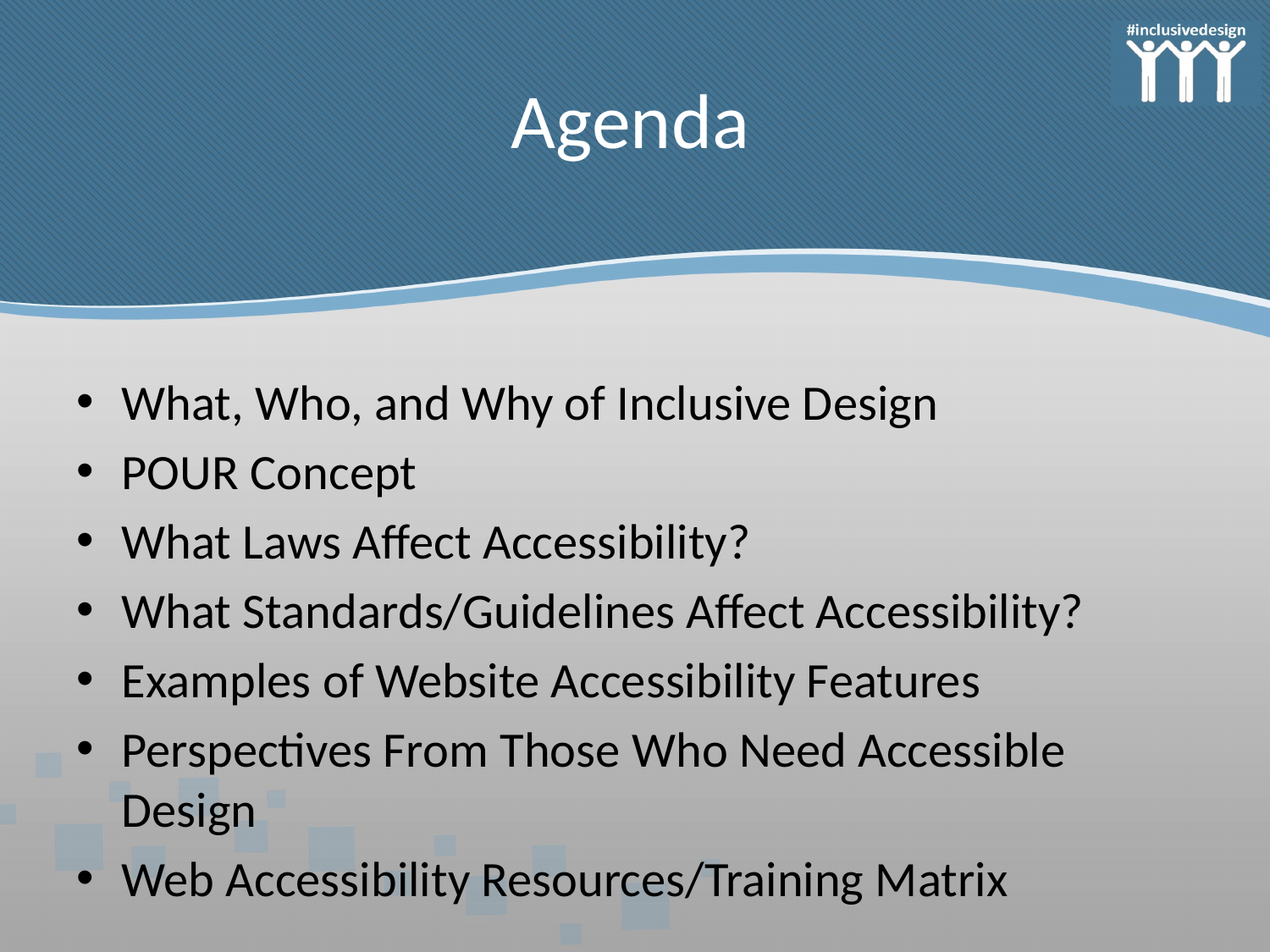

# Agenda
What, Who, and Why of Inclusive Design
POUR Concept
What Laws Affect Accessibility?
What Standards/Guidelines Affect Accessibility?
Examples of Website Accessibility Features
Perspectives From Those Who Need Accessible Design
Web Accessibility Resources/Training Matrix